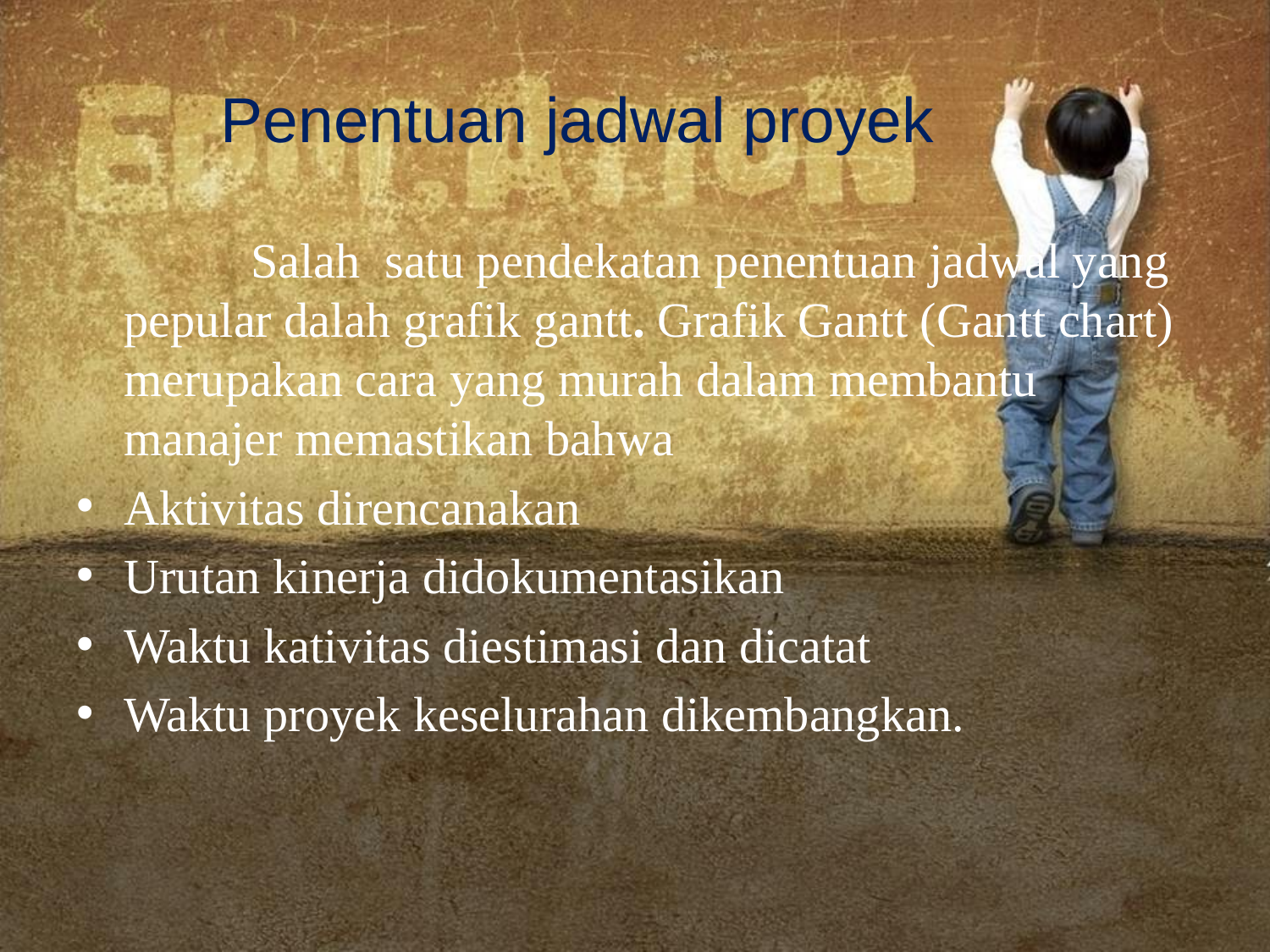

# Penentuan jadwal proyek
		Salah  satu pendekatan penentuan jadwal yang pepular dalah grafik gantt. Grafik Gantt (Gantt chart) merupakan cara yang murah dalam membantu manajer memastikan bahwa
Aktivitas direncanakan
Urutan kinerja didokumentasikan
Waktu kativitas diestimasi dan dicatat
Waktu proyek keselurahan dikembangkan.